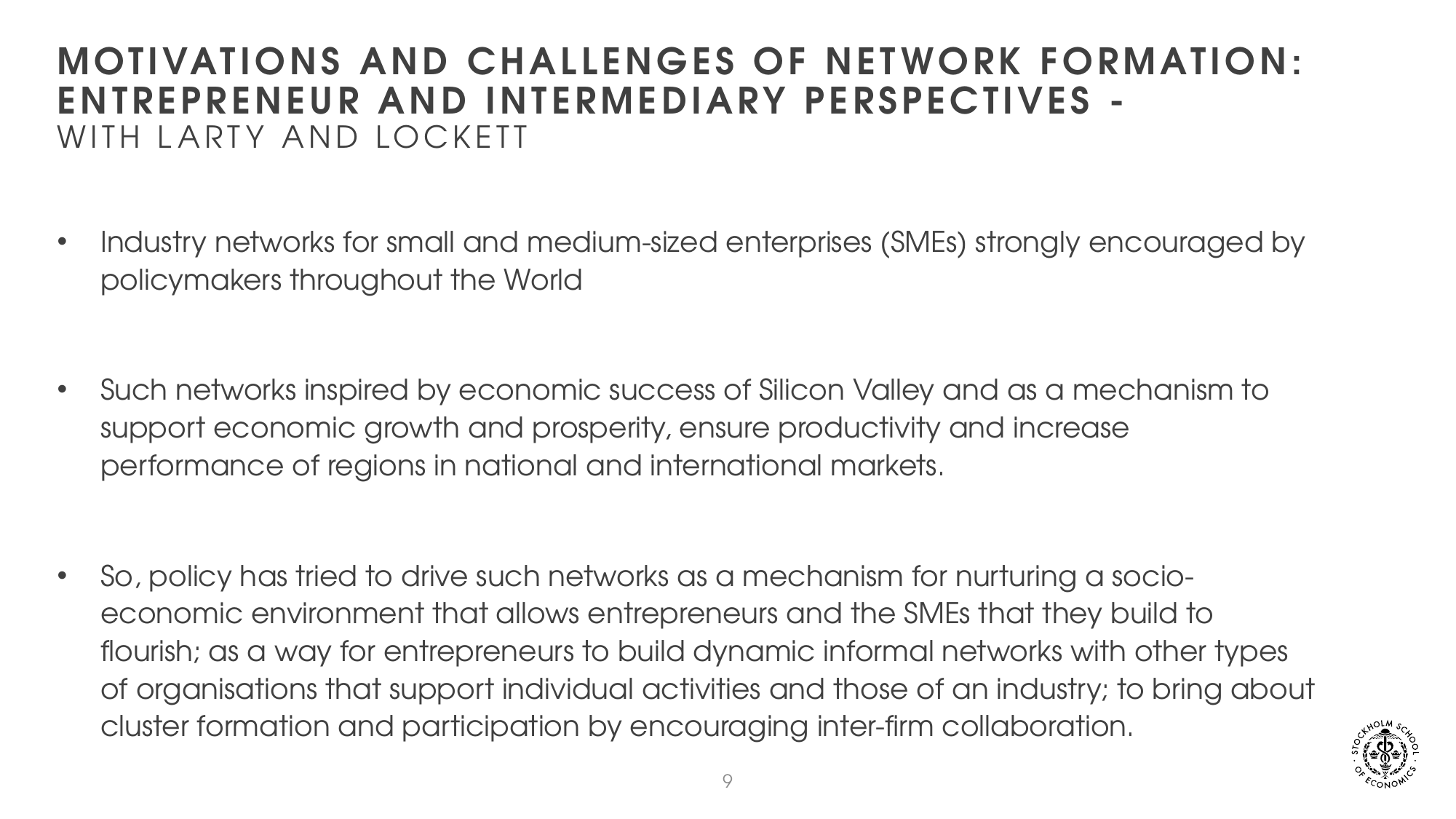

# Motivations and Challenges of network formation: entrepreneur and intermediary perspectives - with larty and lockett
Industry networks for small and medium-sized enterprises (SMEs) strongly encouraged by policymakers throughout the World

Such networks inspired by economic success of Silicon Valley and as a mechanism to support economic growth and prosperity, ensure productivity and increase performance of regions in national and international markets.

So, policy has tried to drive such networks as a mechanism for nurturing a socio-economic environment that allows entrepreneurs and the SMEs that they build to flourish; as a way for entrepreneurs to build dynamic informal networks with other types of organisations that support individual activities and those of an industry; to bring about cluster formation and participation by encouraging inter-firm collaboration.

9